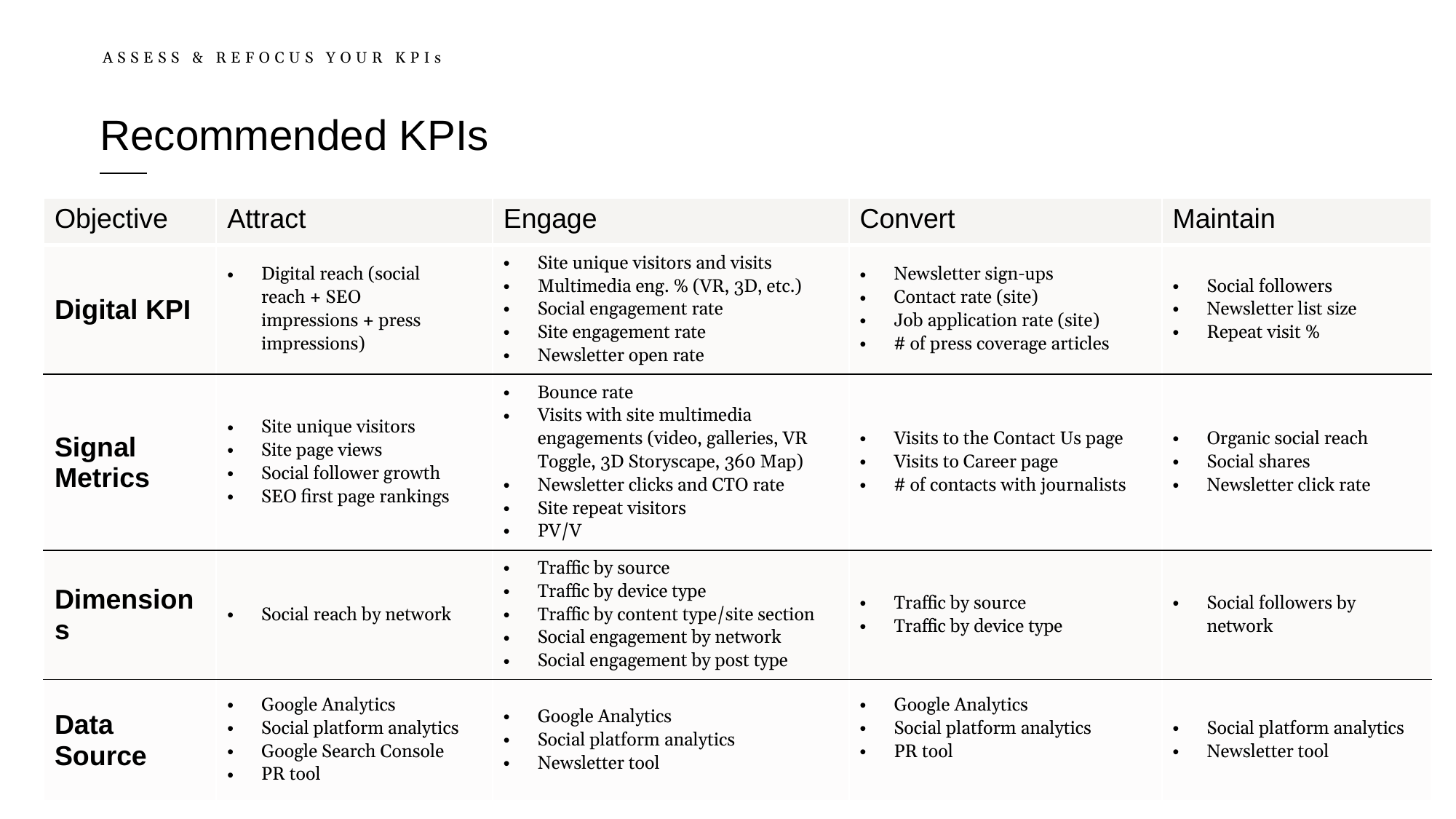

ASSESS & REFOCUS YOUR KPIs
# Recommended KPIs
| Objective | Attract | Engage | Convert | Maintain |
| --- | --- | --- | --- | --- |
| Digital KPI | Digital reach (social reach + SEO impressions + press impressions) | Site unique visitors and visits Multimedia eng. % (VR, 3D, etc.) Social engagement rate Site engagement rate Newsletter open rate | Newsletter sign-ups Contact rate (site) Job application rate (site) # of press coverage articles | Social followers Newsletter list size Repeat visit % |
| Signal Metrics | Site unique visitors Site page views Social follower growth SEO first page rankings | Bounce rate Visits with site multimedia engagements (video, galleries, VR Toggle, 3D Storyscape, 360 Map) Newsletter clicks and CTO rate Site repeat visitors PV/V | Visits to the Contact Us page Visits to Career page # of contacts with journalists | Organic social reach Social shares Newsletter click rate |
| Dimensions | Social reach by network | Traffic by source Traffic by device type Traffic by content type/site section Social engagement by network Social engagement by post type | Traffic by source Traffic by device type | Social followers by network |
| Data Source | Google Analytics Social platform analytics Google Search Console PR tool | Google Analytics Social platform analytics Newsletter tool | Google Analytics Social platform analytics PR tool | Social platform analytics Newsletter tool |